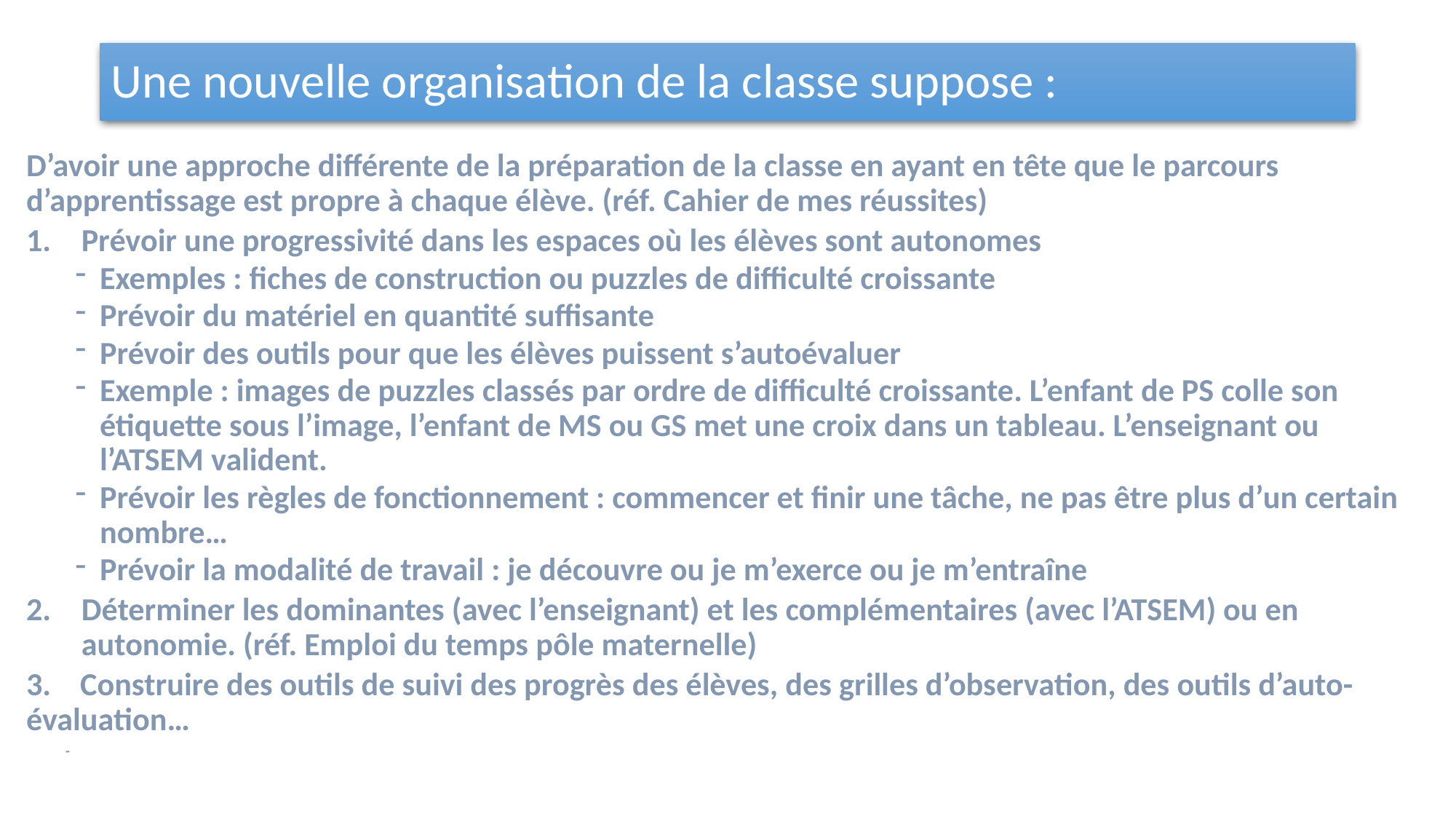

# Une nouvelle organisation de la classe suppose :
D’avoir une approche différente de la préparation de la classe en ayant en tête que le parcours d’apprentissage est propre à chaque élève. (réf. Cahier de mes réussites)
Prévoir une progressivité dans les espaces où les élèves sont autonomes
Exemples : fiches de construction ou puzzles de difficulté croissante
Prévoir du matériel en quantité suffisante
Prévoir des outils pour que les élèves puissent s’autoévaluer
Exemple : images de puzzles classés par ordre de difficulté croissante. L’enfant de PS colle son étiquette sous l’image, l’enfant de MS ou GS met une croix dans un tableau. L’enseignant ou l’ATSEM valident.
Prévoir les règles de fonctionnement : commencer et finir une tâche, ne pas être plus d’un certain nombre…
Prévoir la modalité de travail : je découvre ou je m’exerce ou je m’entraîne
Déterminer les dominantes (avec l’enseignant) et les complémentaires (avec l’ATSEM) ou en autonomie. (réf. Emploi du temps pôle maternelle)
3.    Construire des outils de suivi des progrès des élèves, des grilles d’observation, des outils d’auto-évaluation…
	-